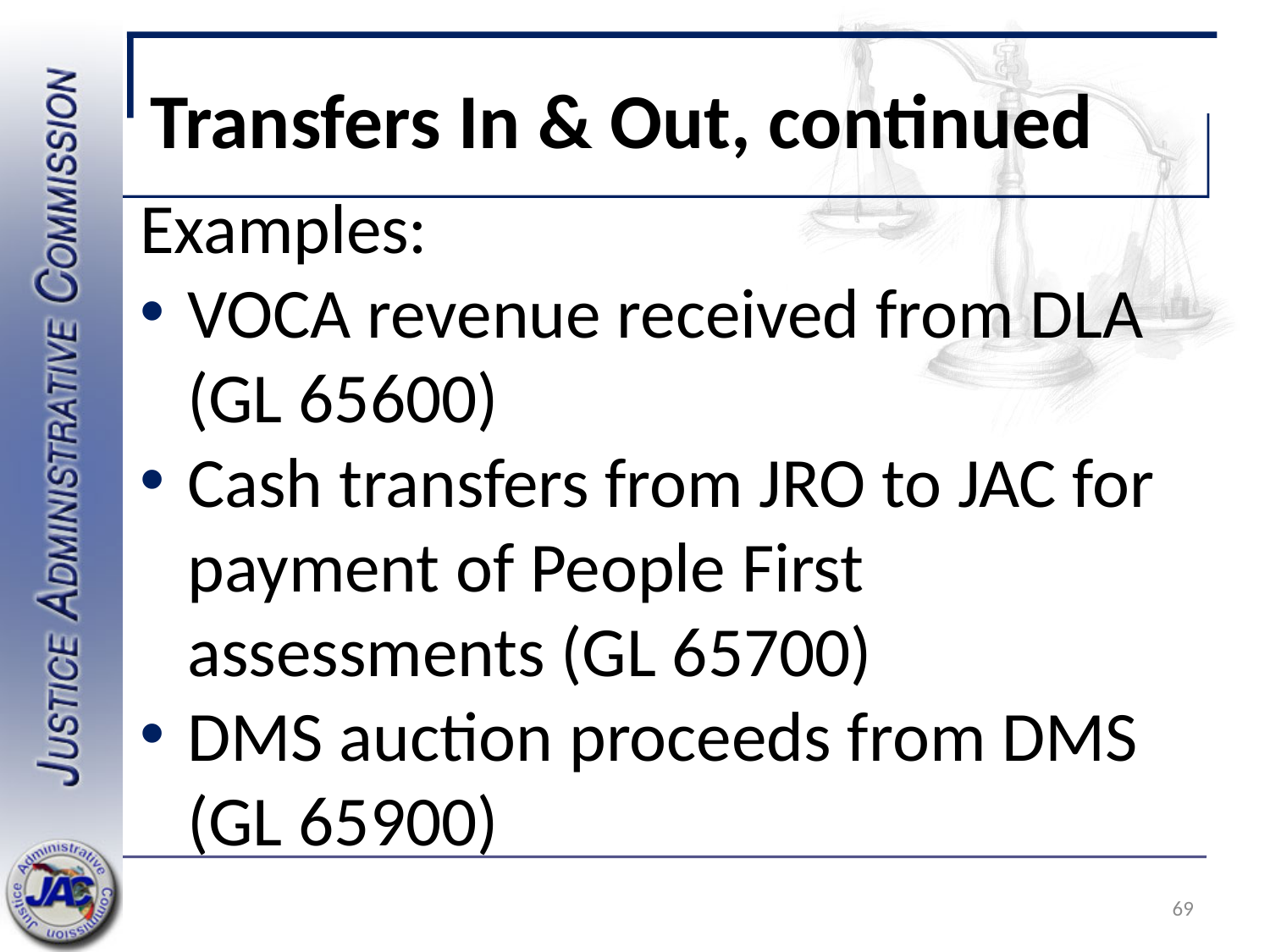

# Transfers In & Out, continued
Examples:
VOCA revenue received from DLA (GL 65600)
Cash transfers from JRO to JAC for payment of People First assessments (GL 65700)
DMS auction proceeds from DMS (GL 65900)
69